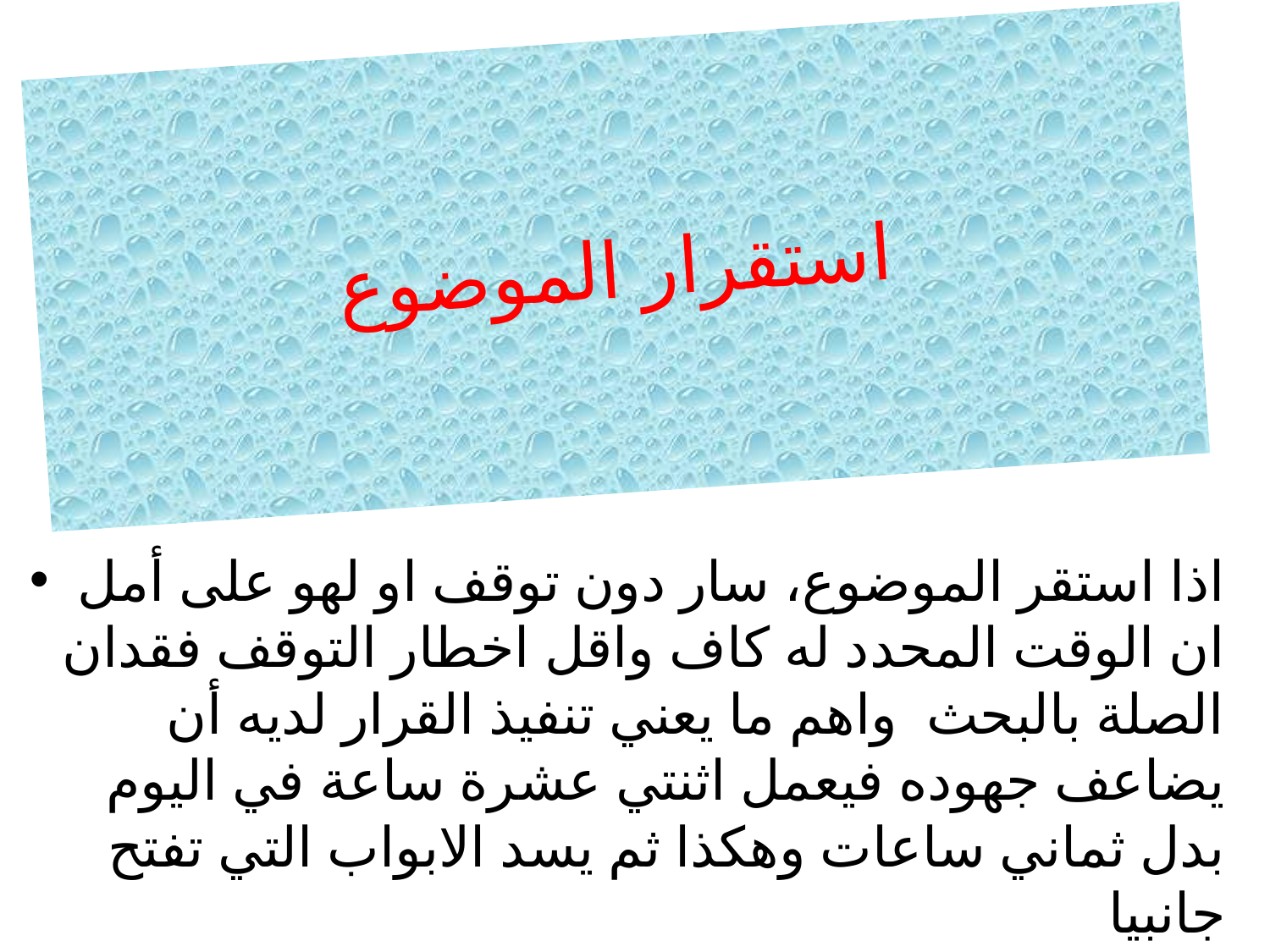

# استقرار الموضوع
اذا استقر الموضوع، سار دون توقف او لهو على أمل ان الوقت المحدد له كاف واقل اخطار التوقف فقدان الصلة بالبحث  واهم ما يعني تنفيذ القرار لديه أن يضاعف جهوده فيعمل اثنتي عشرة ساعة في اليوم بدل ثماني ساعات وهكذا ثم يسد الابواب التي تفتح جانبيا